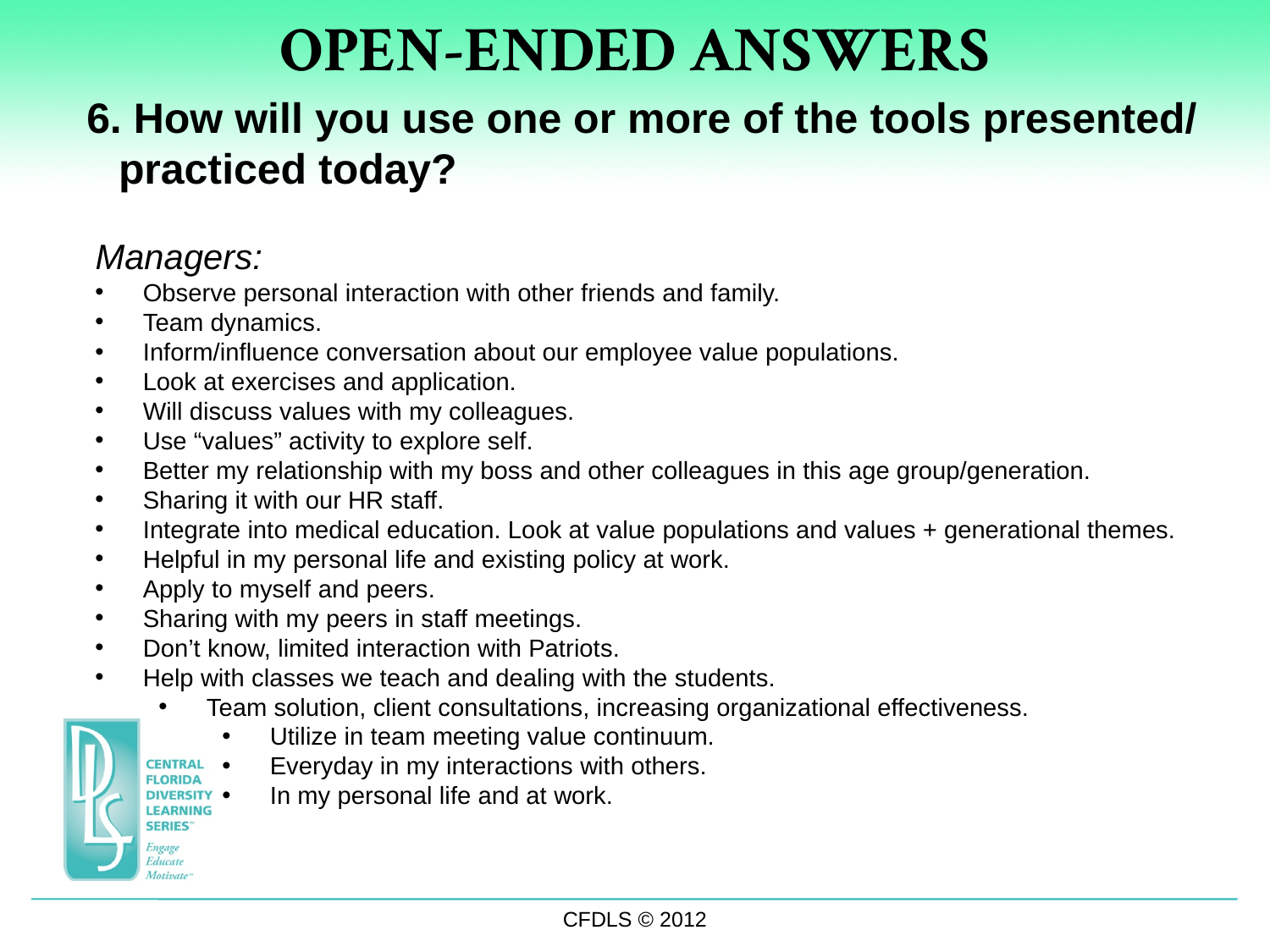

OPEN-ENDED ANSWERS
6. How will you use one or more of the tools presented/
practiced today?

Managers:
Observe personal interaction with other friends and family.
Team dynamics.
Inform/influence conversation about our employee value populations.
Look at exercises and application.
Will discuss values with my colleagues.
Use “values” activity to explore self.
Better my relationship with my boss and other colleagues in this age group/generation.
Sharing it with our HR staff.
Integrate into medical education. Look at value populations and values + generational themes.
Helpful in my personal life and existing policy at work.
Apply to myself and peers.
Sharing with my peers in staff meetings.
Don’t know, limited interaction with Patriots.
Help with classes we teach and dealing with the students.
Team solution, client consultations, increasing organizational effectiveness.
Utilize in team meeting value continuum.
Everyday in my interactions with others.
In my personal life and at work.